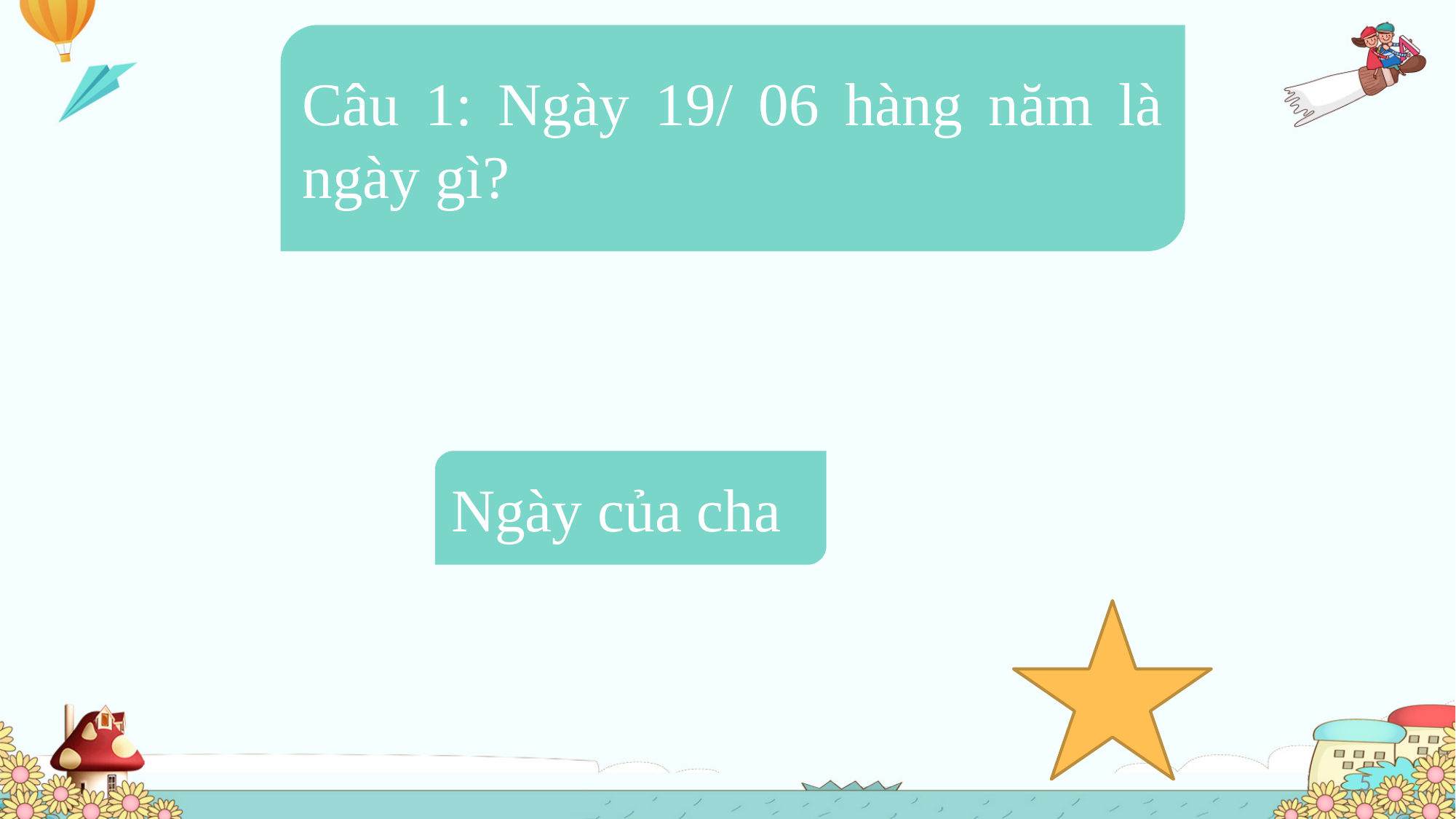

Câu 1: Ngày 19/ 06 hàng năm là ngày gì?
Ngày của cha

5